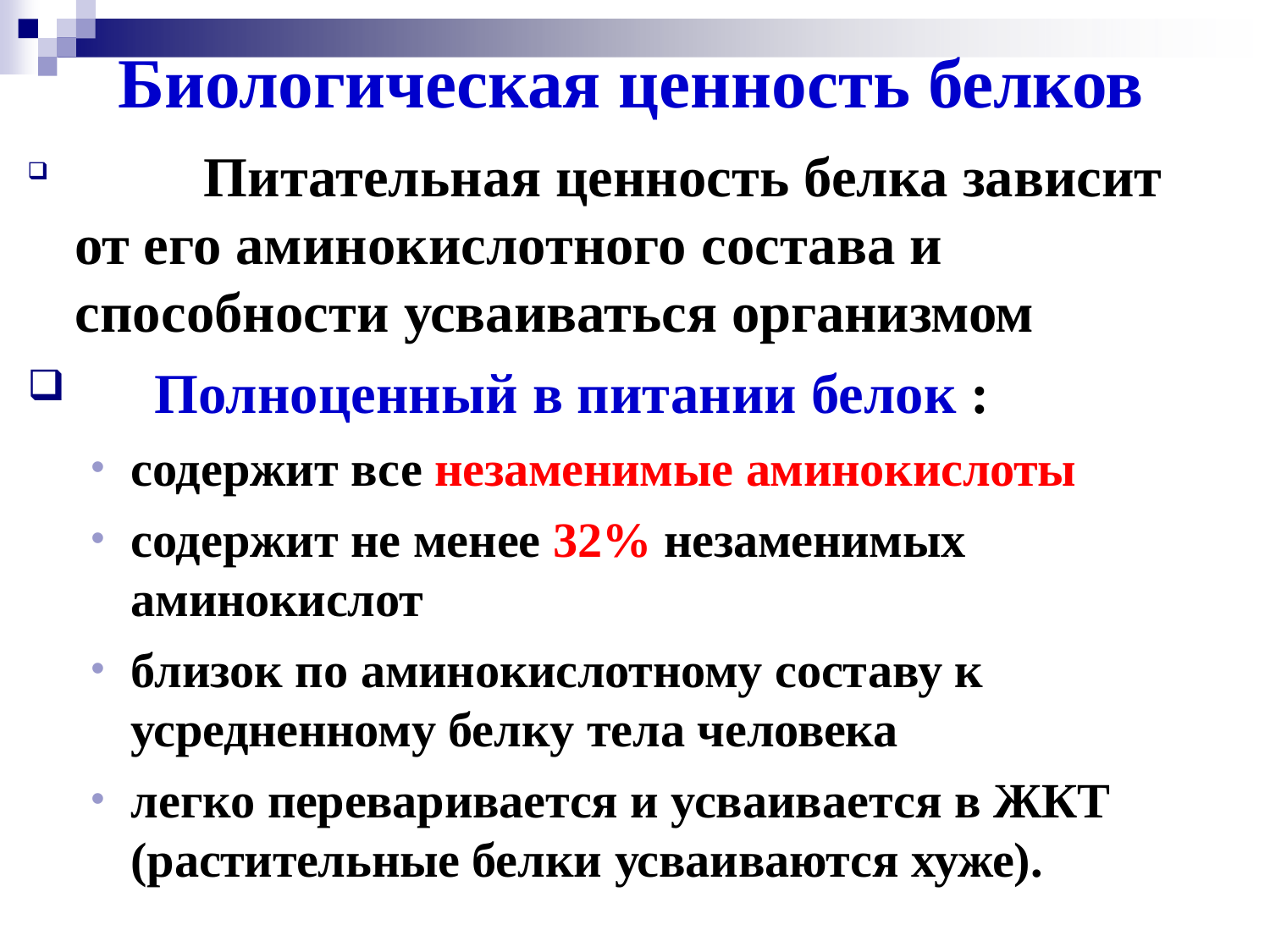

# Биологическая ценность белков
	Питательная ценность белка зависит от его аминокислотного состава и способности усваиваться организмом
Полноценный в питании белок :
содержит все незаменимые аминокислоты
содержит не менее 32% незаменимых аминокислот
близок по аминокислотному составу к усредненному белку тела человека
легко переваривается и усваивается в ЖКТ (растительные белки усваиваются хуже).